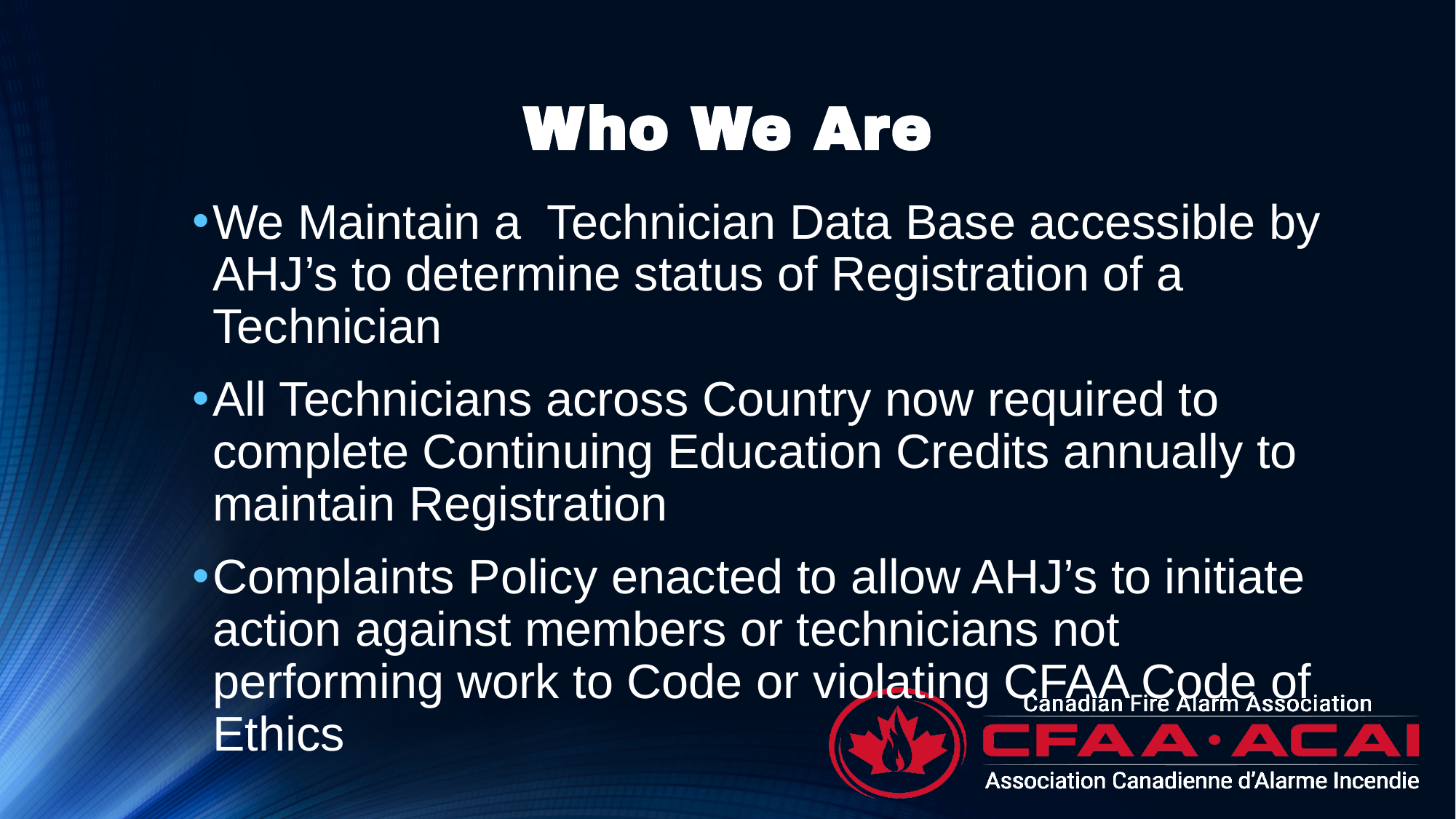

# Who We Are
We Maintain a  Technician Data Base accessible by AHJ’s to determine status of Registration of a Technician
All Technicians across Country now required to complete Continuing Education Credits annually to maintain Registration
Complaints Policy enacted to allow AHJ’s to initiate action against members or technicians not performing work to Code or violating CFAA Code of Ethics